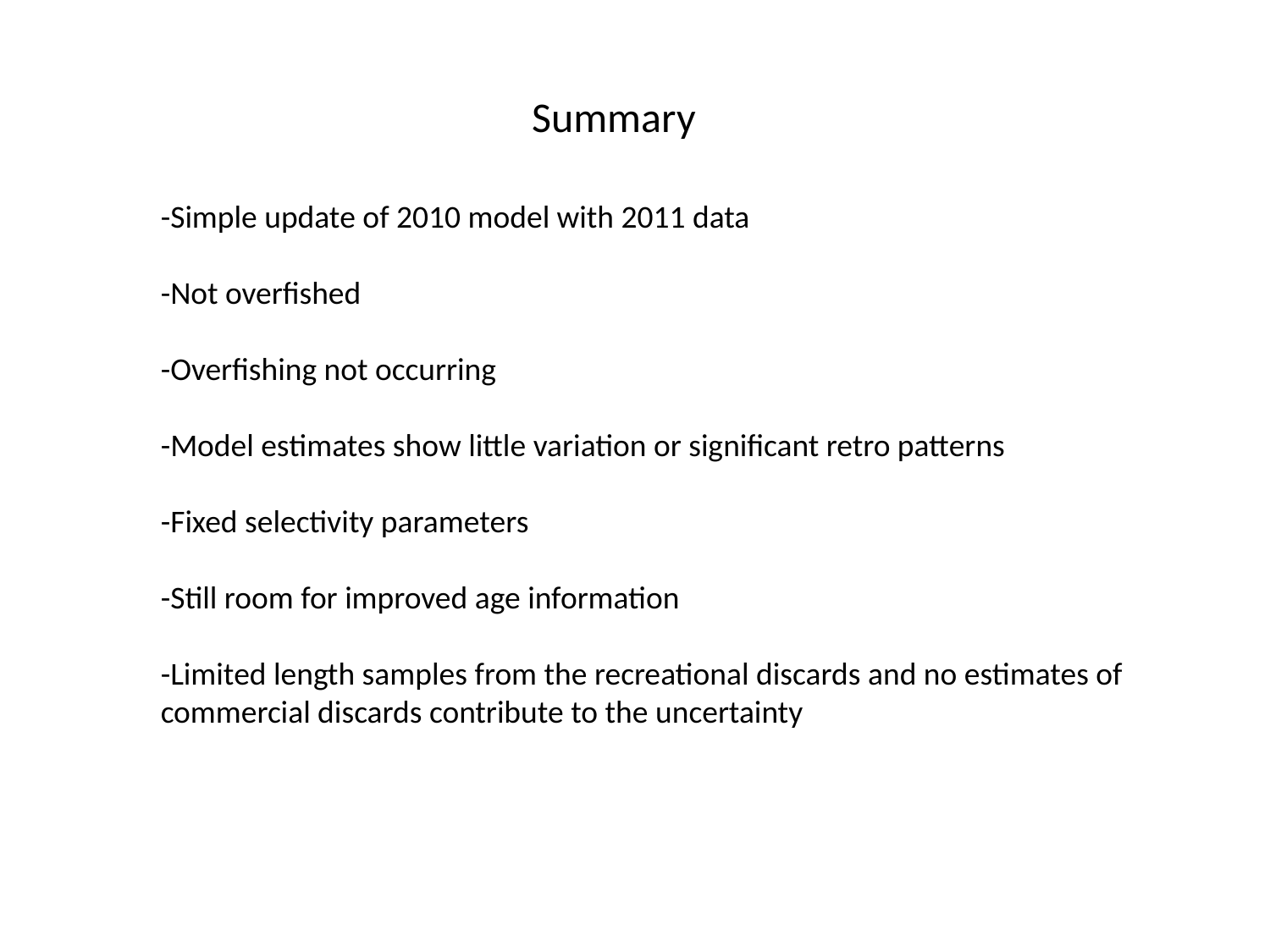

Summary
-Simple update of 2010 model with 2011 data

-Not overfished

-Overfishing not occurring

-Model estimates show little variation or significant retro patterns

-Fixed selectivity parameters

-Still room for improved age information

-Limited length samples from the recreational discards and no estimates of commercial discards contribute to the uncertainty